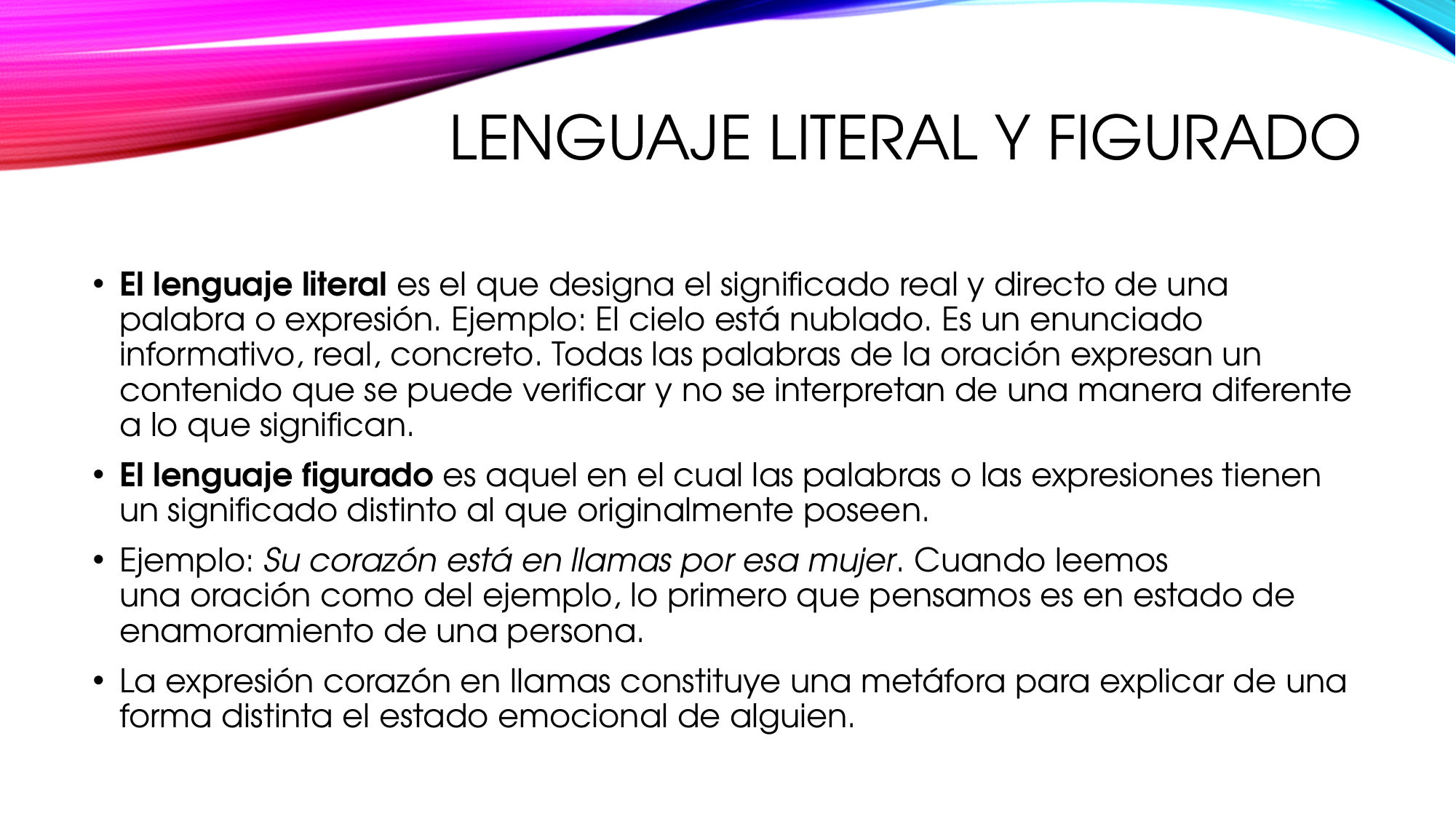

# Lenguaje literal y figurado
El lenguaje literal es el que designa el significado real y directo de una palabra o expresión. Ejemplo: El cielo está nublado. Es un enunciado informativo, real, concreto. Todas las palabras de la oración expresan un contenido que se puede verificar y no se interpretan de una manera diferente a lo que significan.
El lenguaje figurado es aquel en el cual las palabras o las expresiones tienen un significado distinto al que originalmente poseen.
Ejemplo: Su corazón está en llamas por esa mujer. Cuando leemos una oración como del ejemplo, lo primero que pensamos es en estado de enamoramiento de una persona.
La expresión corazón en llamas constituye una metáfora para explicar de una forma distinta el estado emocional de alguien.